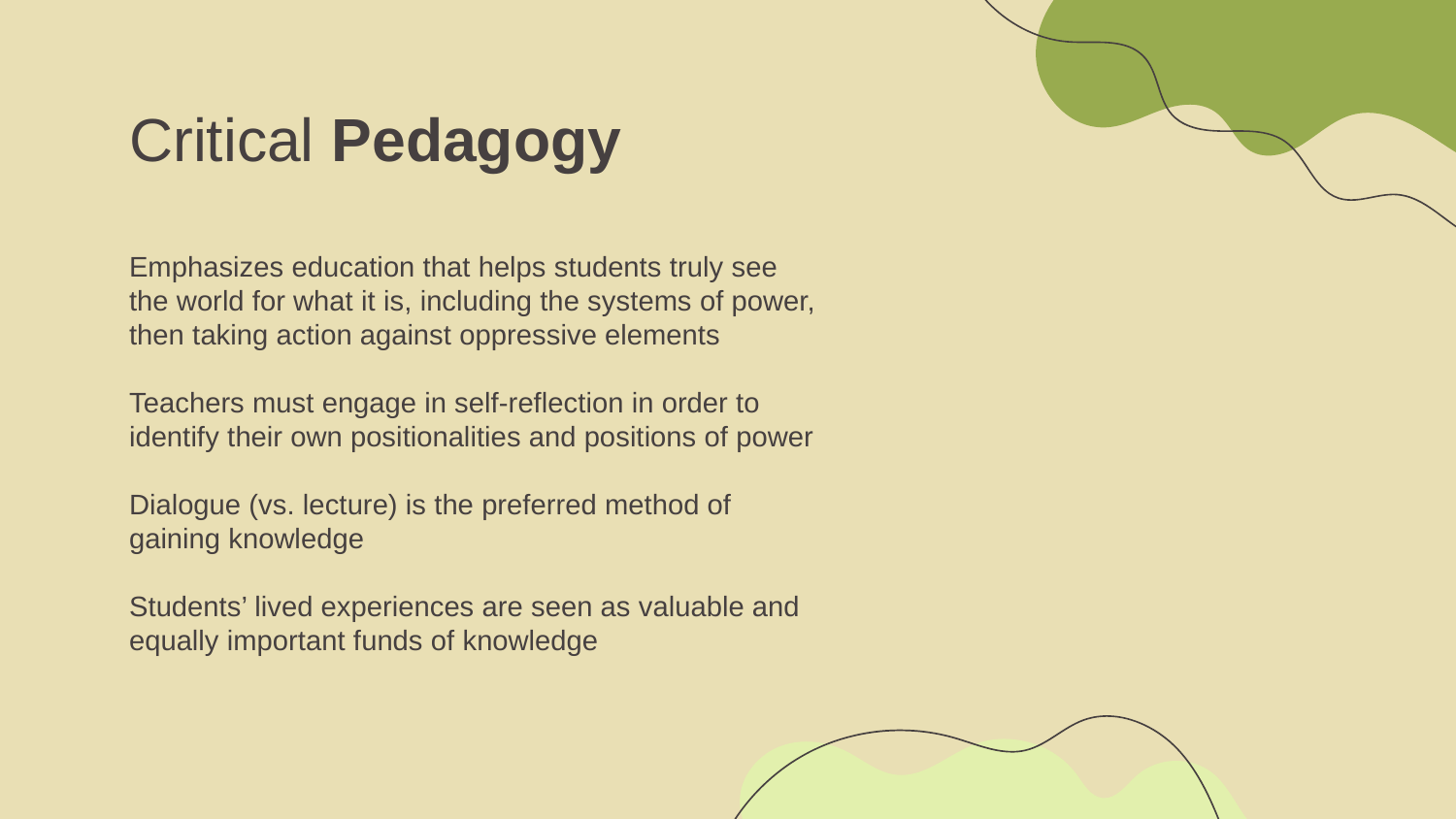

# Critical Pedagogy
Emphasizes education that helps students truly see the world for what it is, including the systems of power, then taking action against oppressive elements

Teachers must engage in self-reflection in order to identify their own positionalities and positions of power

Dialogue (vs. lecture) is the preferred method of gaining knowledge

Students’ lived experiences are seen as valuable and equally important funds of knowledge